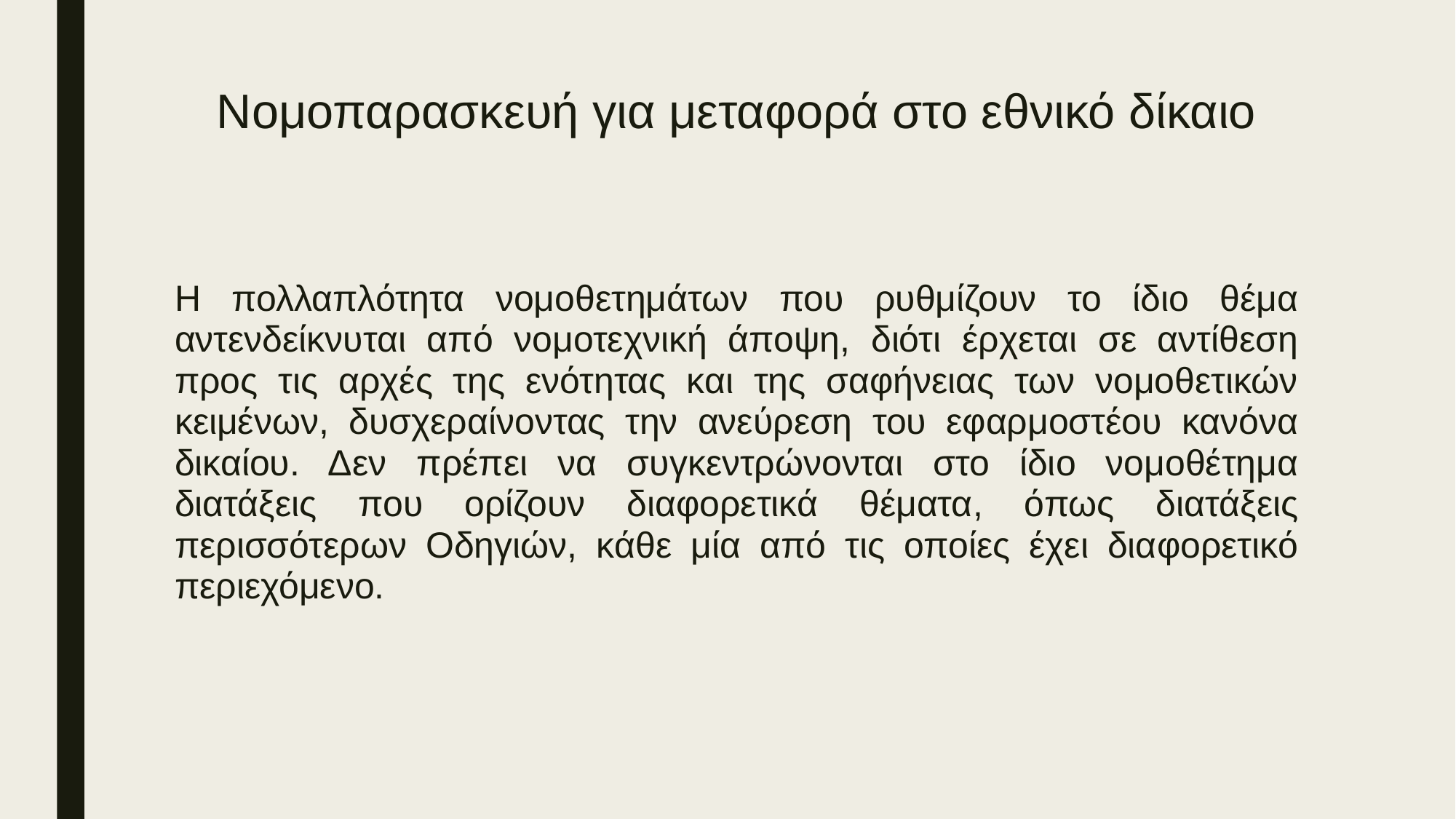

# Νομοπαρασκευή για μεταφορά στο εθνικό δίκαιο
Η πολλαπλότητα νομοθετημάτων που ρυθμίζουν το ίδιο θέμα αντενδείκνυται από νομοτεχνική άποψη, διότι έρχεται σε αντίθεση προς τις αρχές της ενότητας και της σαφήνειας των νομοθετικών κειμένων, δυσχεραίνοντας την ανεύρεση του εφαρμοστέου κανόνα δικαίου. Δεν πρέπει να συγκεντρώνονται στο ίδιο νομοθέτημα διατάξεις που ορίζουν διαφορετικά θέματα, όπως διατάξεις περισσότερων Οδηγιών, κάθε μία από τις οποίες έχει διαφορετικό περιεχόμενο.